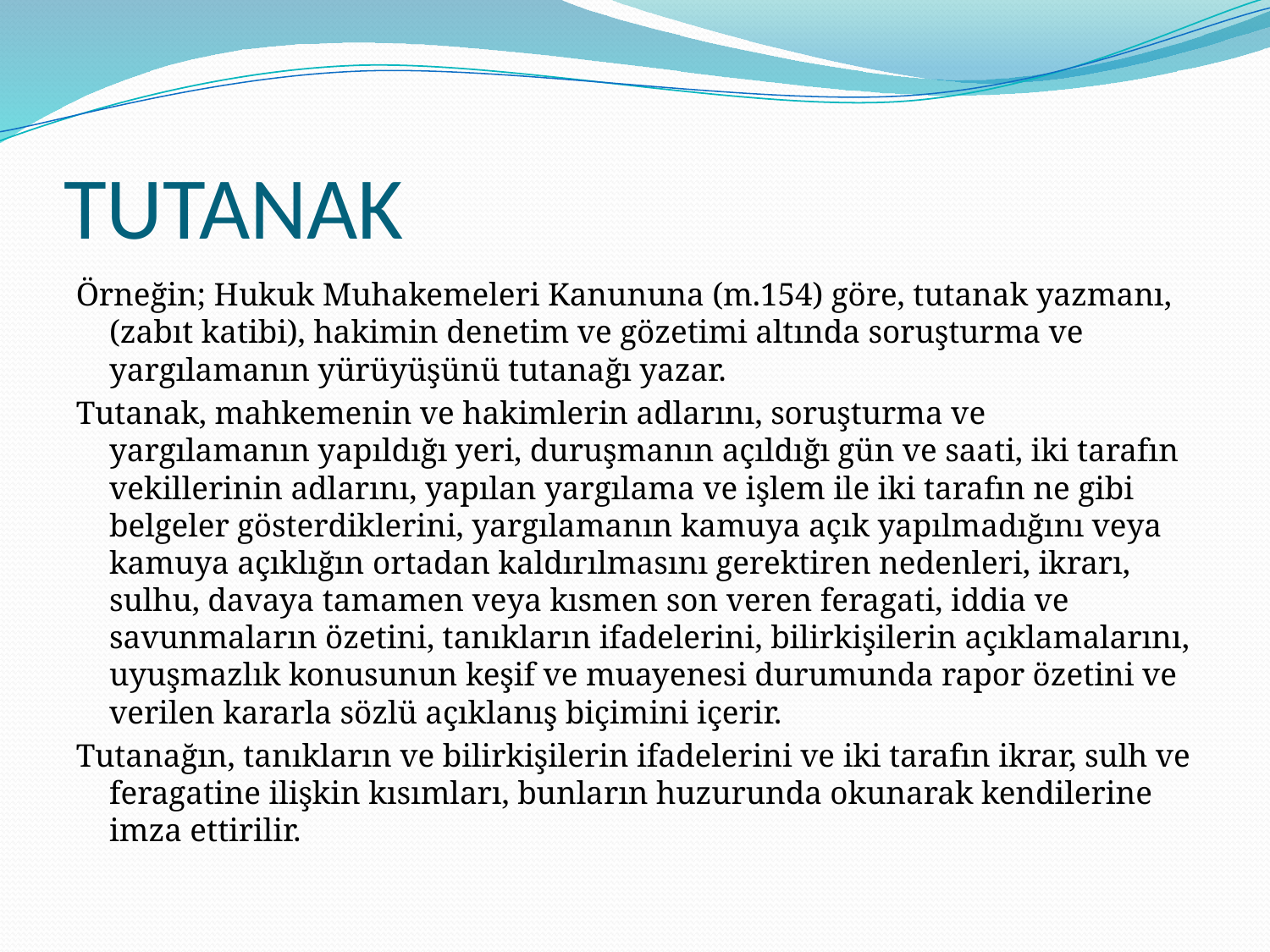

# TUTANAK
Örneğin; Hukuk Muhakemeleri Kanununa (m.154) göre, tutanak yazmanı, (zabıt katibi), hakimin denetim ve gözetimi altında soruşturma ve yargılamanın yürüyüşünü tutanağı yazar.
Tutanak, mahkemenin ve hakimlerin adlarını, soruşturma ve yargılamanın yapıldığı yeri, duruşmanın açıldığı gün ve saati, iki tarafın vekillerinin adlarını, yapılan yargılama ve işlem ile iki tarafın ne gibi belgeler gösterdiklerini, yargılamanın kamuya açık yapılmadığını veya kamuya açıklığın ortadan kaldırılmasını gerektiren nedenleri, ikrarı, sulhu, davaya tamamen veya kısmen son veren feragati, iddia ve savunmaların özetini, tanıkların ifadelerini, bilirkişilerin açıklamalarını, uyuşmazlık konusunun keşif ve muayenesi durumunda rapor özetini ve verilen kararla sözlü açıklanış biçimini içerir.
Tutanağın, tanıkların ve bilirkişilerin ifadelerini ve iki tarafın ikrar, sulh ve feragatine ilişkin kısımları, bunların huzurunda okunarak kendilerine imza ettirilir.